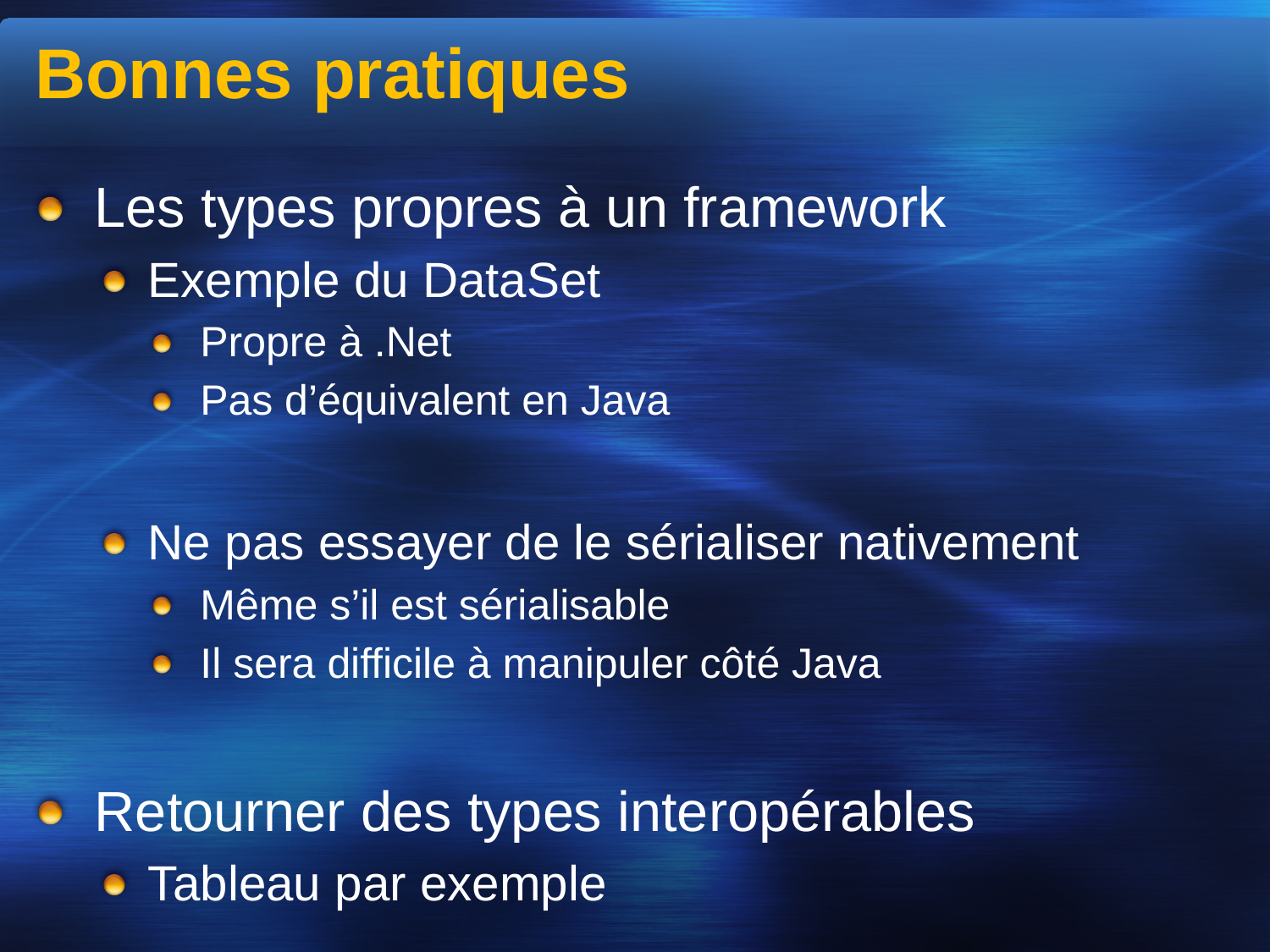

# Bonnes pratiques
Les types propres à un framework
Exemple du DataSet
Propre à .Net
Pas d’équivalent en Java

Ne pas essayer de le sérialiser nativement
Même s’il est sérialisable
Il sera difficile à manipuler côté Java

Retourner des types interopérables
Tableau par exemple